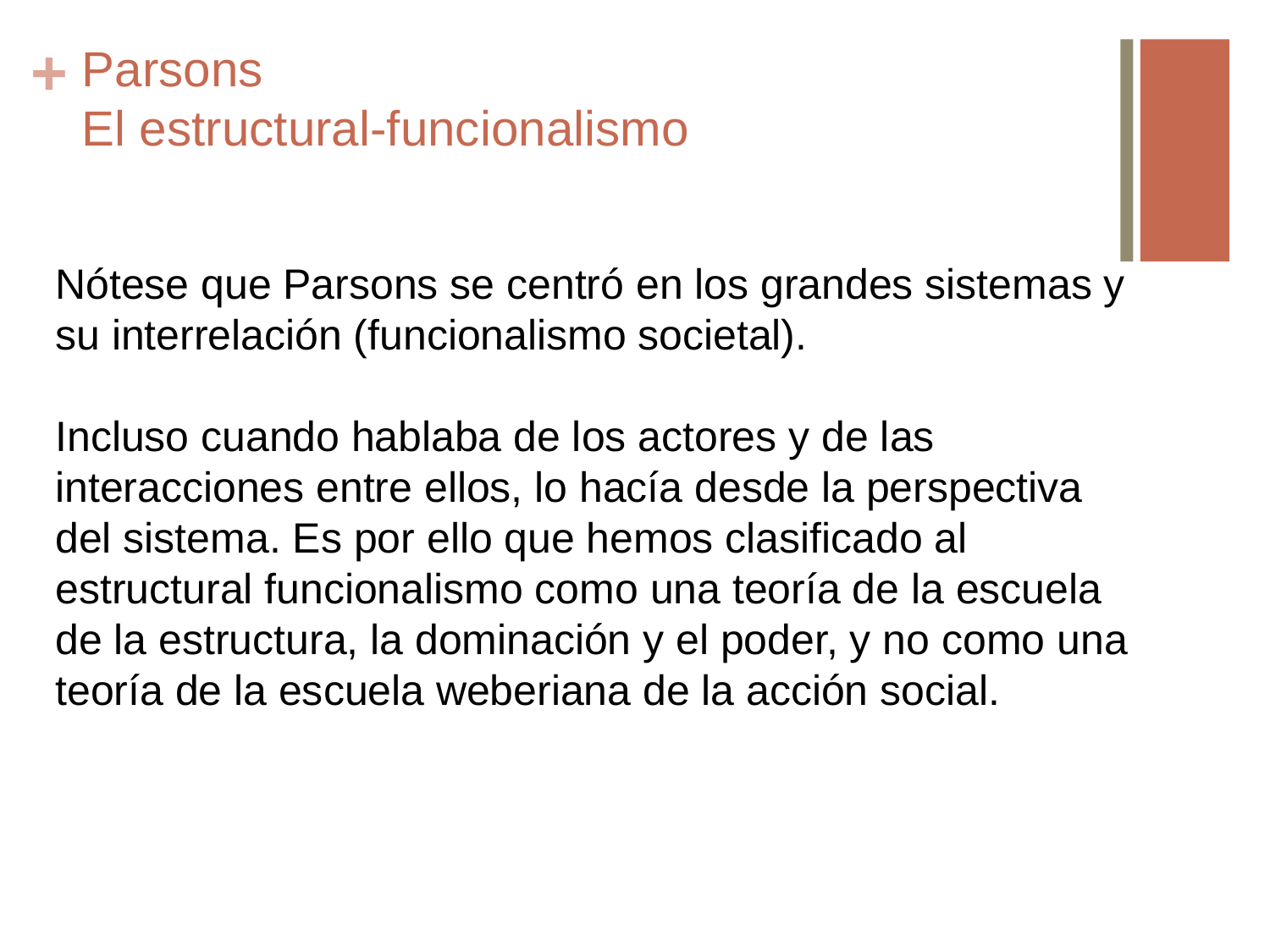

# Parsons El estructural-funcionalismo

Nótese que Parsons se centró en los grandes sistemas y su interrelación (funcionalismo societal).

Incluso cuando hablaba de los actores y de las interacciones entre ellos, lo hacía desde la perspectiva del sistema. Es por ello que hemos clasificado al estructural funcionalismo como una teoría de la escuela de la estructura, la dominación y el poder, y no como una teoría de la escuela weberiana de la acción social.